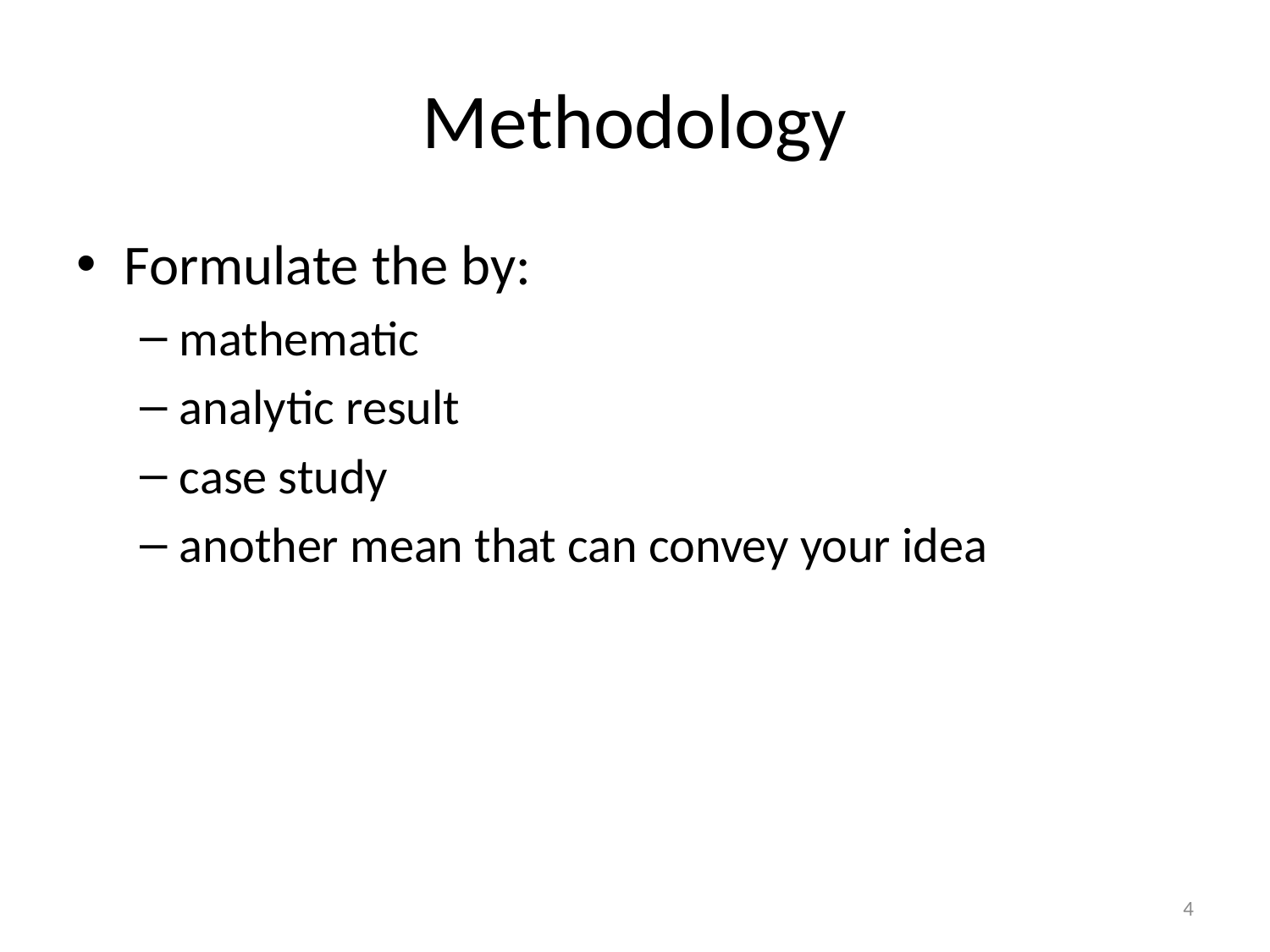

# Methodology
Formulate the by:
mathematic
analytic result
case study
another mean that can convey your idea

4